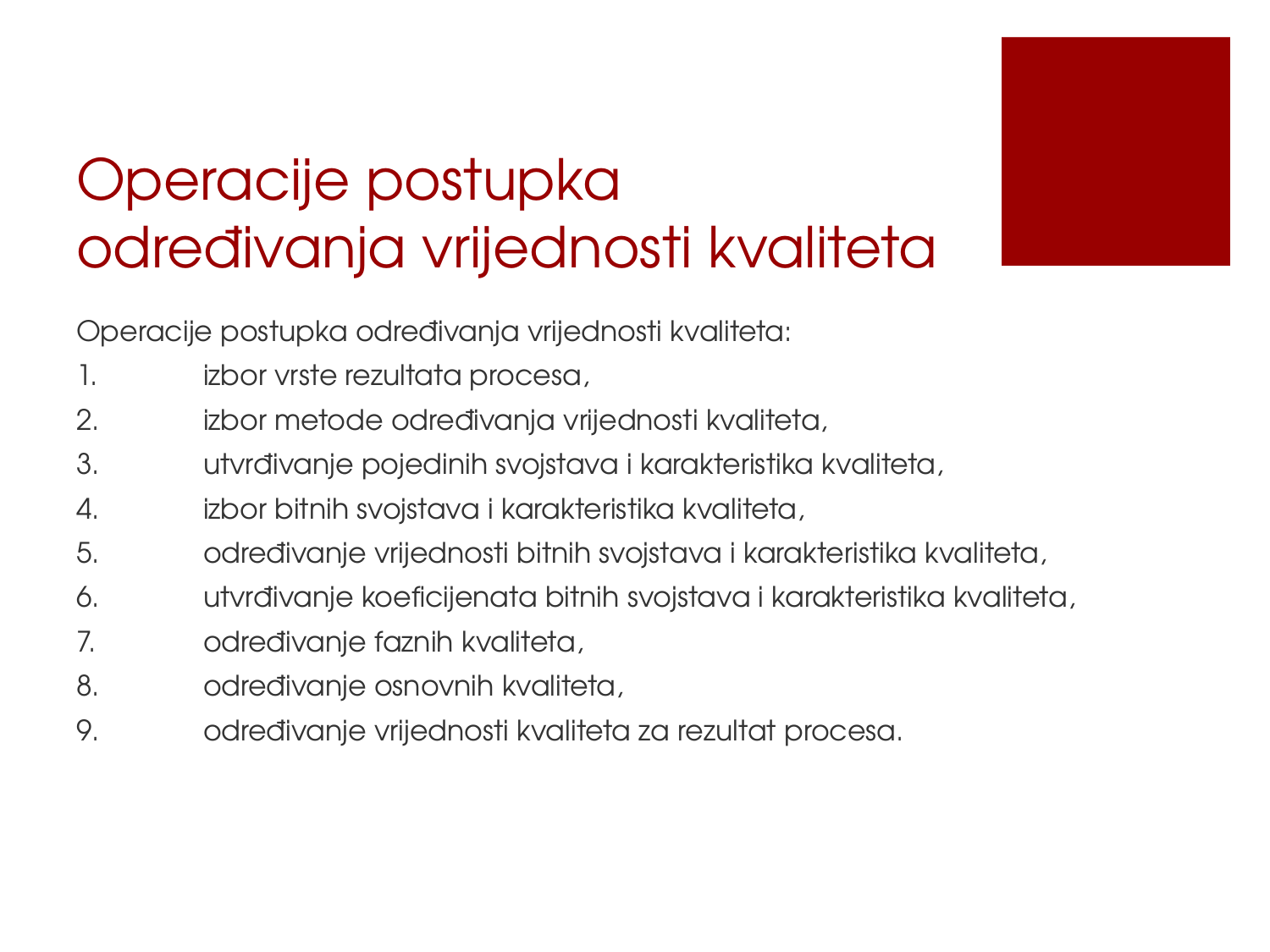

# Operacije postupka određivanja vrijednosti kvaliteta
Operacije postupka određivanja vrijednosti kvaliteta:
1.	izbor vrste rezultata procesa,
2.	izbor metode određivanja vrijednosti kvaliteta,
3.	utvrđivanje pojedinih svojstava i karakteristika kvaliteta,
4.	izbor bitnih svojstava i karakteristika kvaliteta,
5.	određivanje vrijednosti bitnih svojstava i karakteristika kvaliteta,
6.	utvrđivanje koeficijenata bitnih svojstava i karakteristika kvaliteta,
7.	određivanje faznih kvaliteta,
8.	određivanje osnovnih kvaliteta,
9.	određivanje vrijednosti kvaliteta za rezultat procesa.